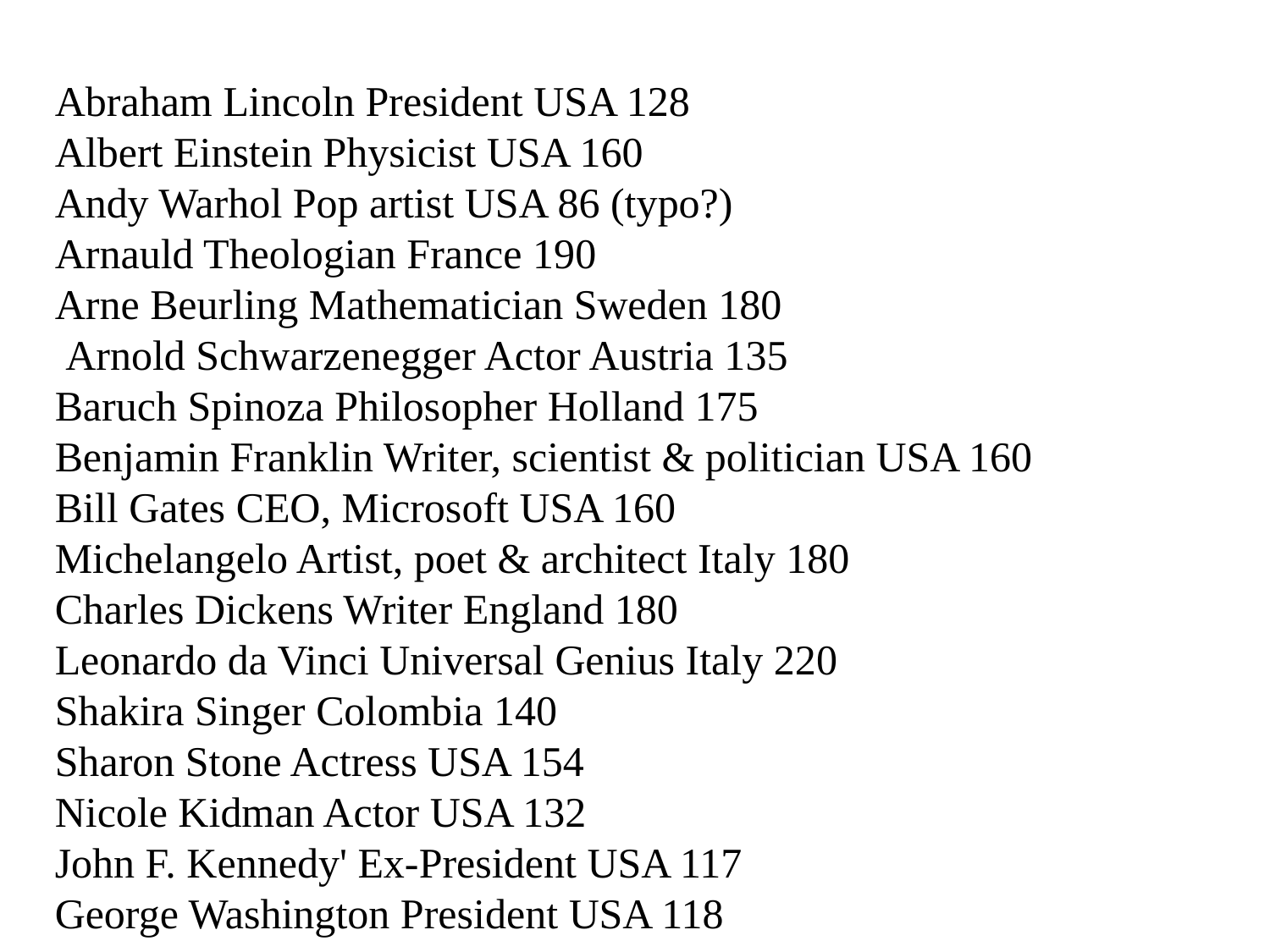

Abraham Lincoln President USA 128
Albert Einstein Physicist USA 160
Andy Warhol Pop artist USA 86 (typo?)
Arnauld Theologian France 190
Arne Beurling Mathematician Sweden 180
 Arnold Schwarzenegger Actor Austria 135
Baruch Spinoza Philosopher Holland 175
Benjamin Franklin Writer, scientist & politician USA 160
Bill Gates CEO, Microsoft USA 160
Michelangelo Artist, poet & architect Italy 180
Charles Dickens Writer England 180
Leonardo da Vinci Universal Genius Italy 220
Shakira Singer Colombia 140
Sharon Stone Actress USA 154
Nicole Kidman Actor USA 132
John F. Kennedy' Ex-President USA 117
George Washington President USA 118